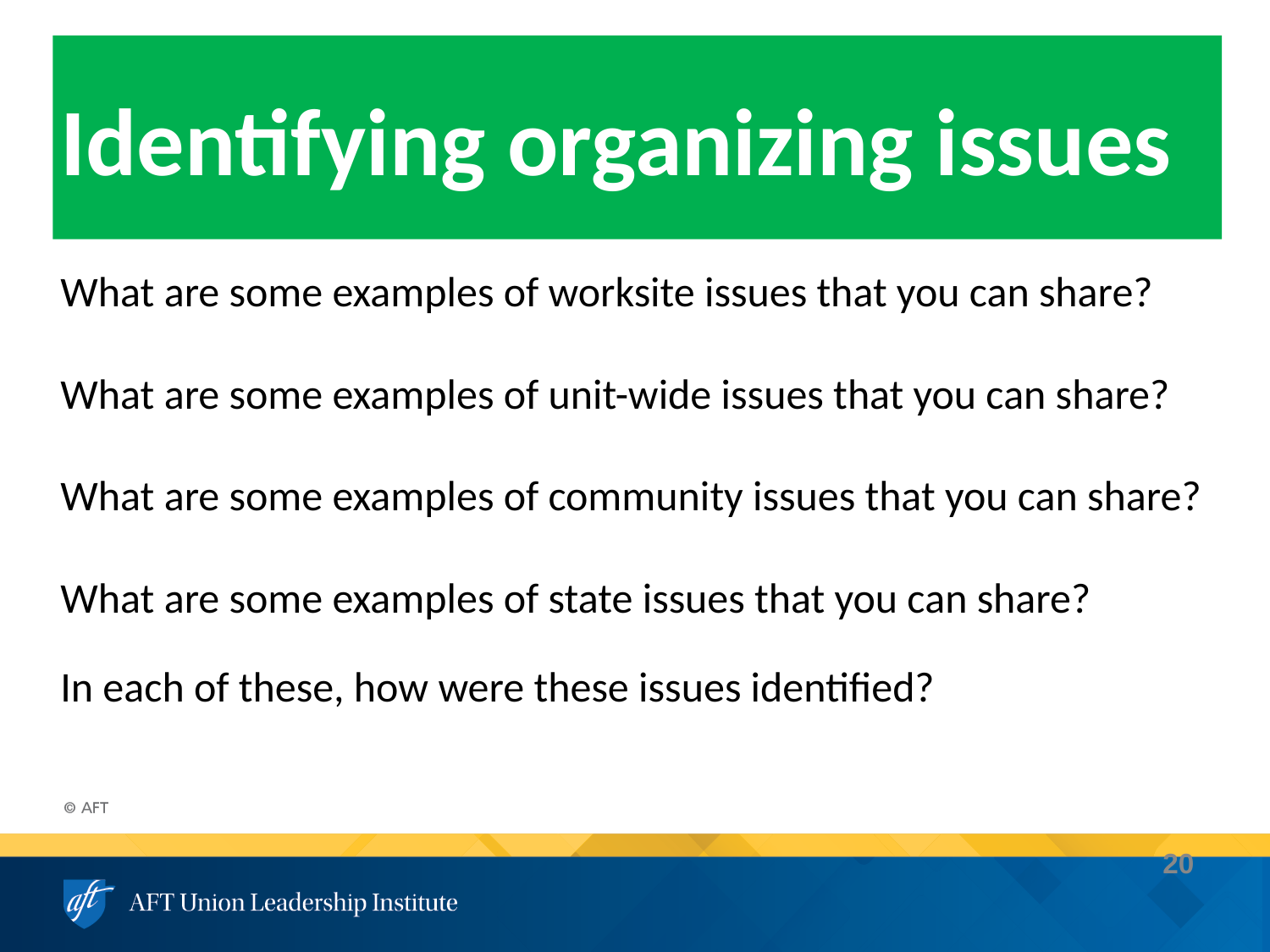

# Identifying organizing issues
What are some examples of worksite issues that you can share?

What are some examples of unit-wide issues that you can share?

What are some examples of community issues that you can share?

What are some examples of state issues that you can share?
In each of these, how were these issues identified?
20